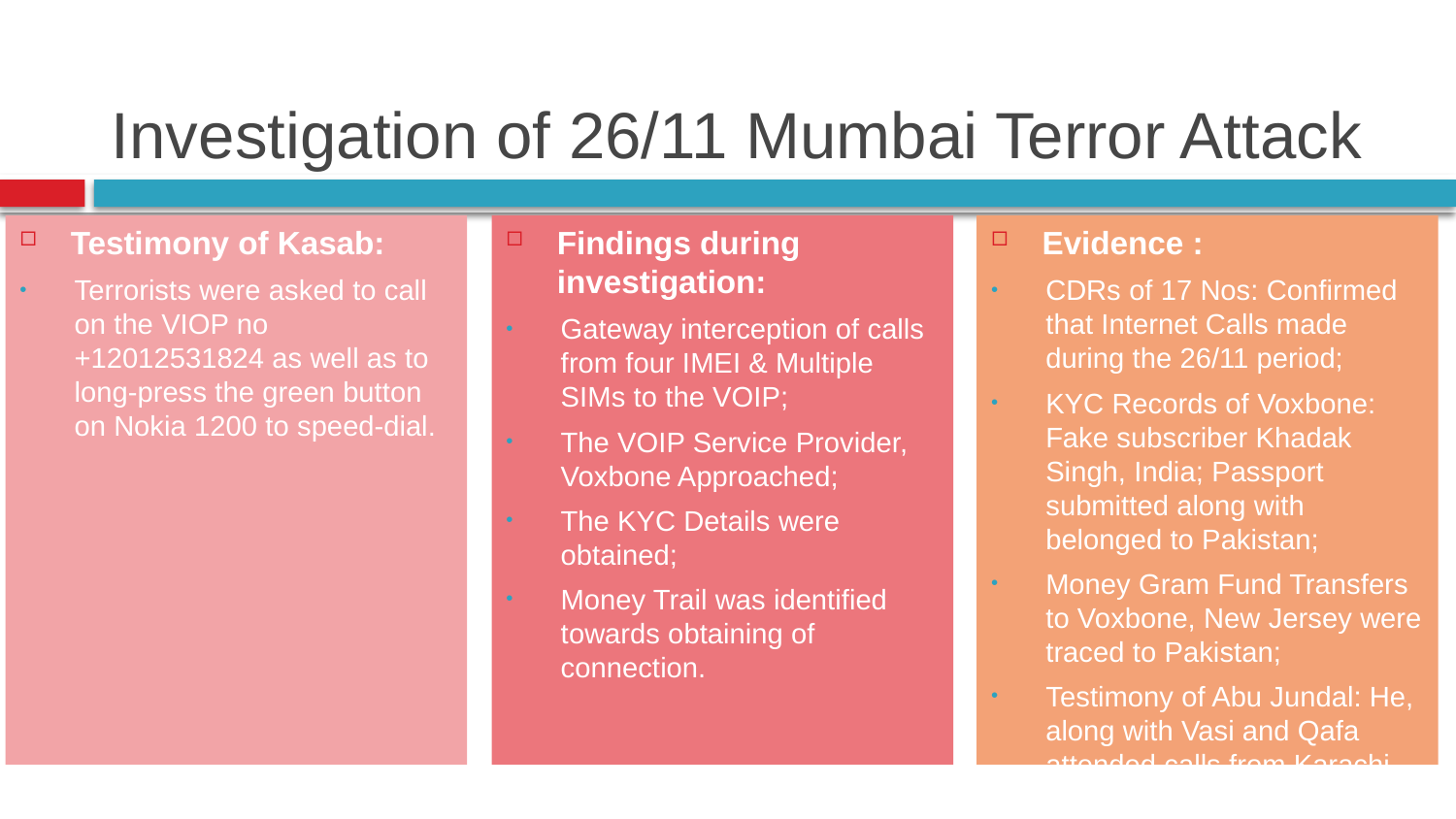

# Investigation of 26/11 Mumbai Terror Attack
Testimony of Kasab:
Terrorists were asked to call  on the VIOP no +12012531824 as well as to long-press the green button on Nokia 1200 to speed-dial.

Findings during investigation:
Gateway interception of calls from four IMEI & Multiple SIMs to the VOIP;
The VOIP Service Provider, Voxbone Approached;
The KYC Details were obtained;
Money Trail was identified towards obtaining of connection.
Evidence :
CDRs of 17 Nos: Confirmed that Internet Calls made during the 26/11 period;
KYC Records of Voxbone: Fake subscriber Khadak Singh, India; Passport submitted along with belonged to Pakistan;
Money Gram Fund Transfers to Voxbone, New Jersey were traced to Pakistan;
Testimony of Abu Jundal: He, along with Vasi and Qafa attended calls from Karachi.